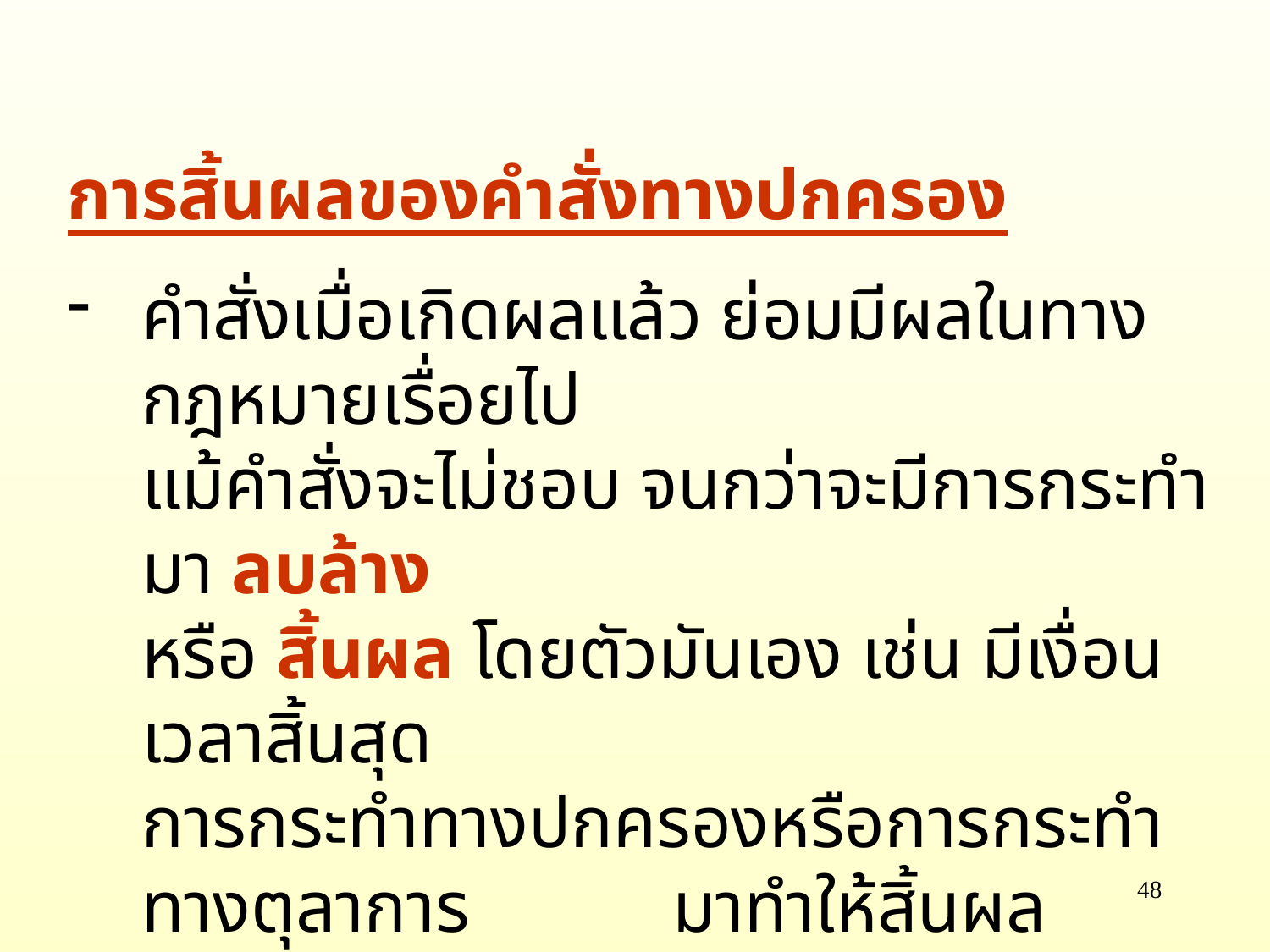

การสิ้นผลของคำสั่งทางปกครอง
คำสั่งเมื่อเกิดผลแล้ว ย่อมมีผลในทางกฎหมายเรื่อยไป
แม้คำสั่งจะไม่ชอบ จนกว่าจะมีการกระทำมา ลบล้าง
หรือ สิ้นผล โดยตัวมันเอง เช่น มีเงื่อนเวลาสิ้นสุด
การกระทำทางปกครองหรือการกระทำทางตุลาการ           มาทำให้สิ้นผล
48